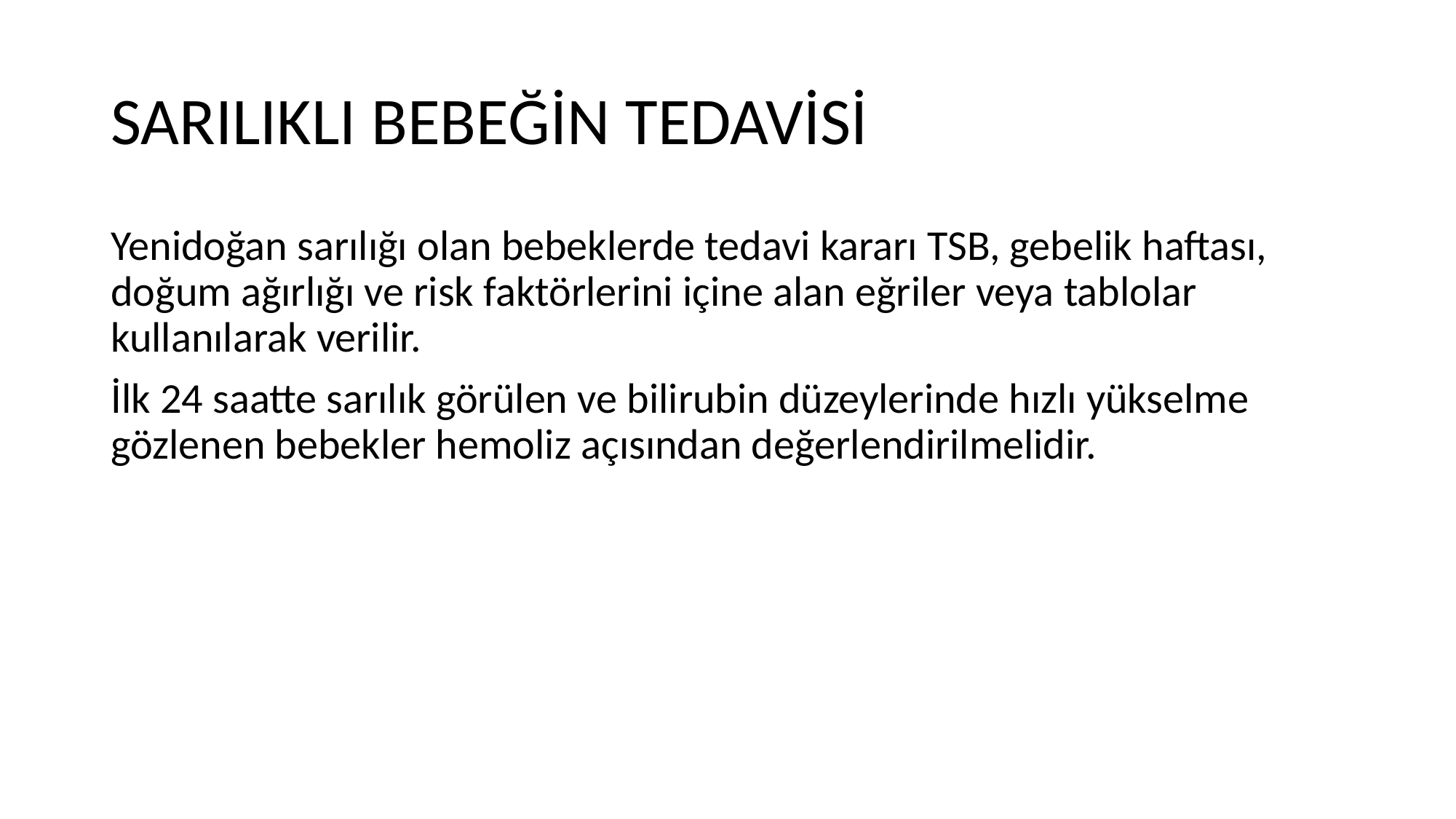

# SARILIKLI BEBEĞİN TEDAVİSİ
Yenidoğan sarılığı olan bebeklerde tedavi kararı TSB, gebelik haftası, doğum ağırlığı ve risk faktörlerini içine alan eğriler veya tablolar kullanılarak verilir.
İlk 24 saatte sarılık görülen ve bilirubin düzeylerinde hızlı yükselme gözlenen bebekler hemoliz açısından değerlendirilmelidir.